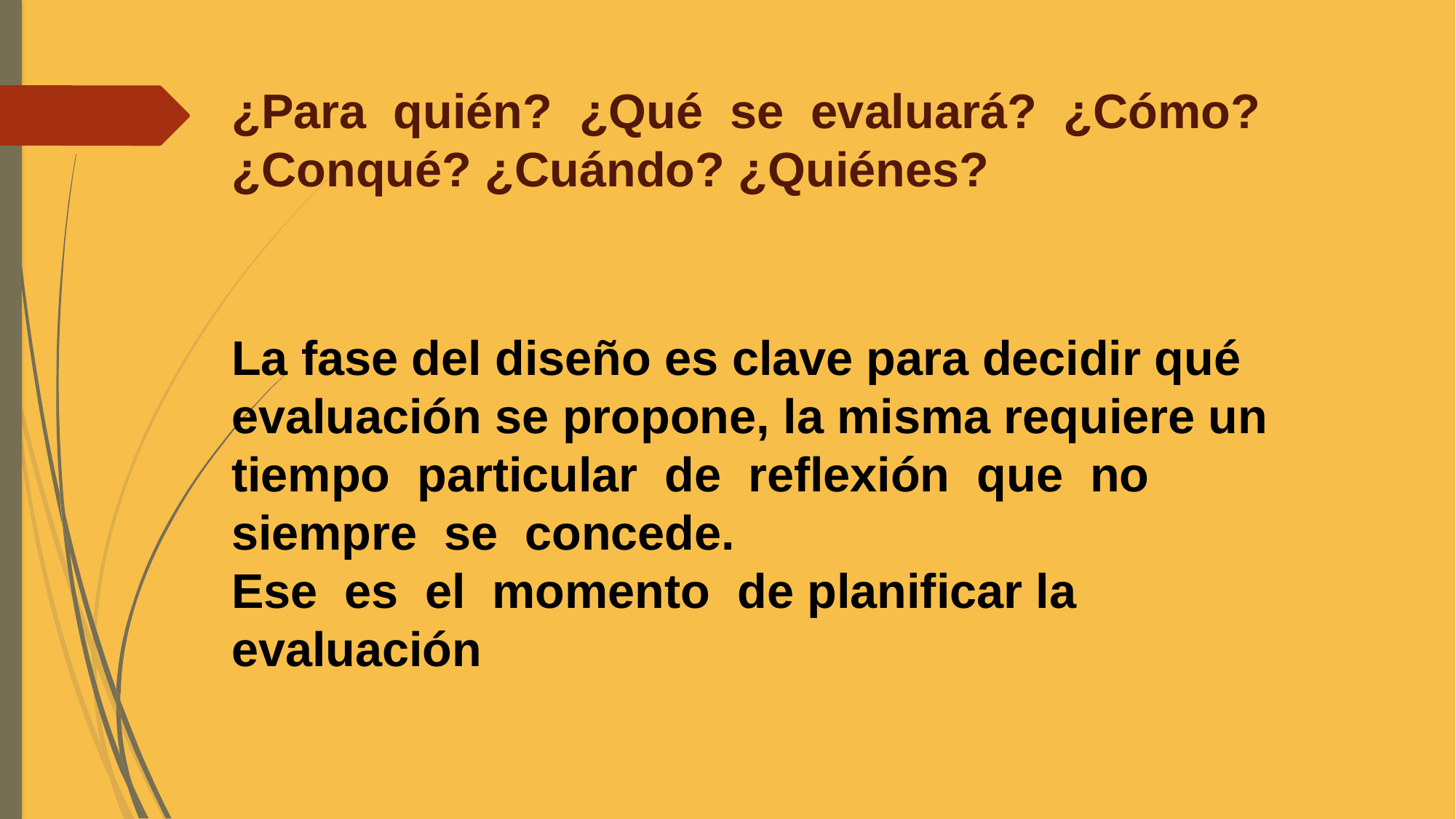

# ¿Para  quién?  ¿Qué  se  evaluará?  ¿Cómo? ¿Conqué? ¿Cuándo? ¿Quiénes?
La fase del diseño es clave para decidir qué evaluación se propone, la misma requiere un  tiempo  particular  de  reflexión  que  no  siempre  se  concede.
Ese  es  el  momento  de planificar la evaluación